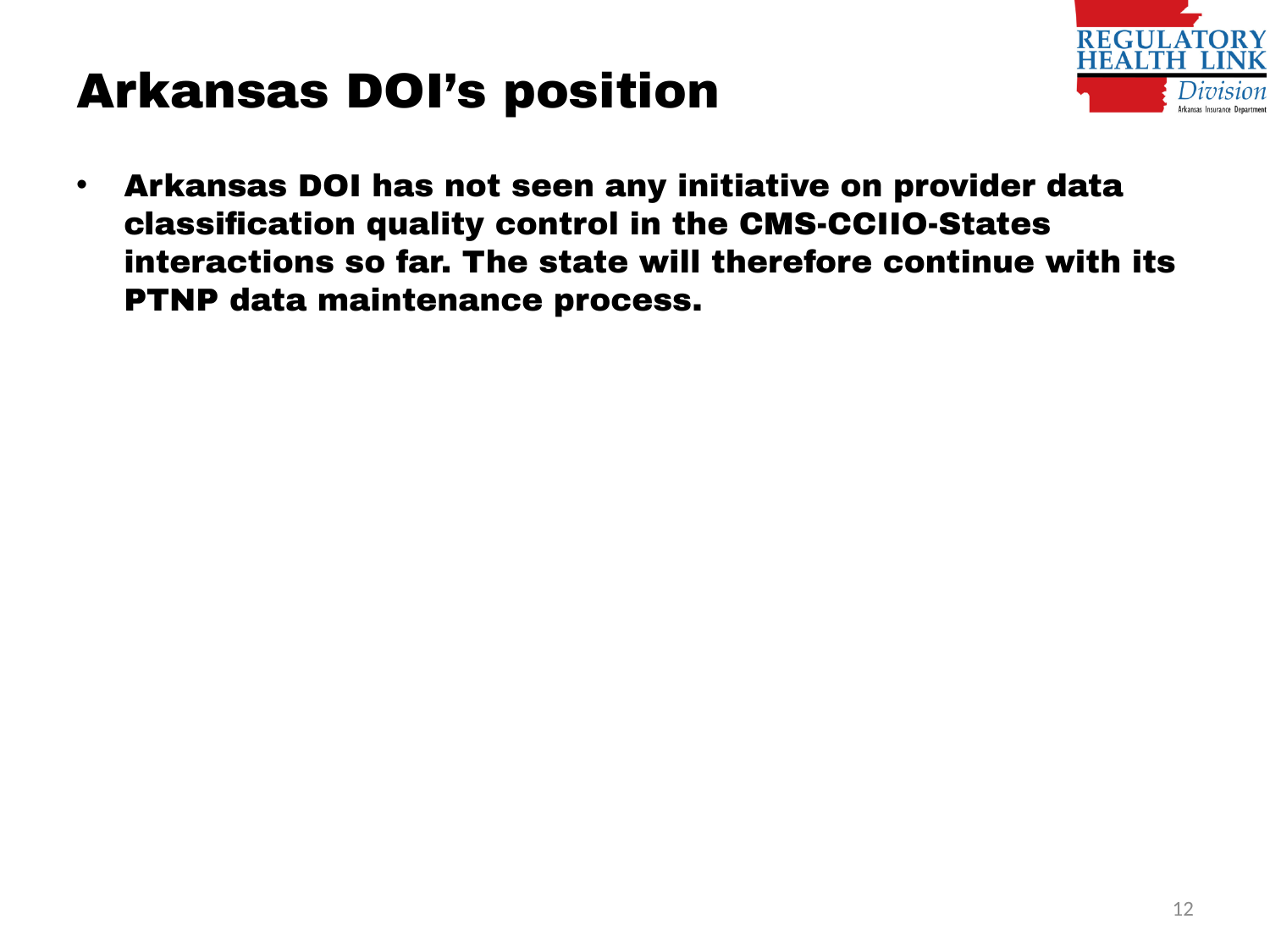

# Arkansas DOI’s position
Arkansas DOI has not seen any initiative on provider data classification quality control in the CMS-CCIIO-States interactions so far. The state will therefore continue with its PTNP data maintenance process.

12